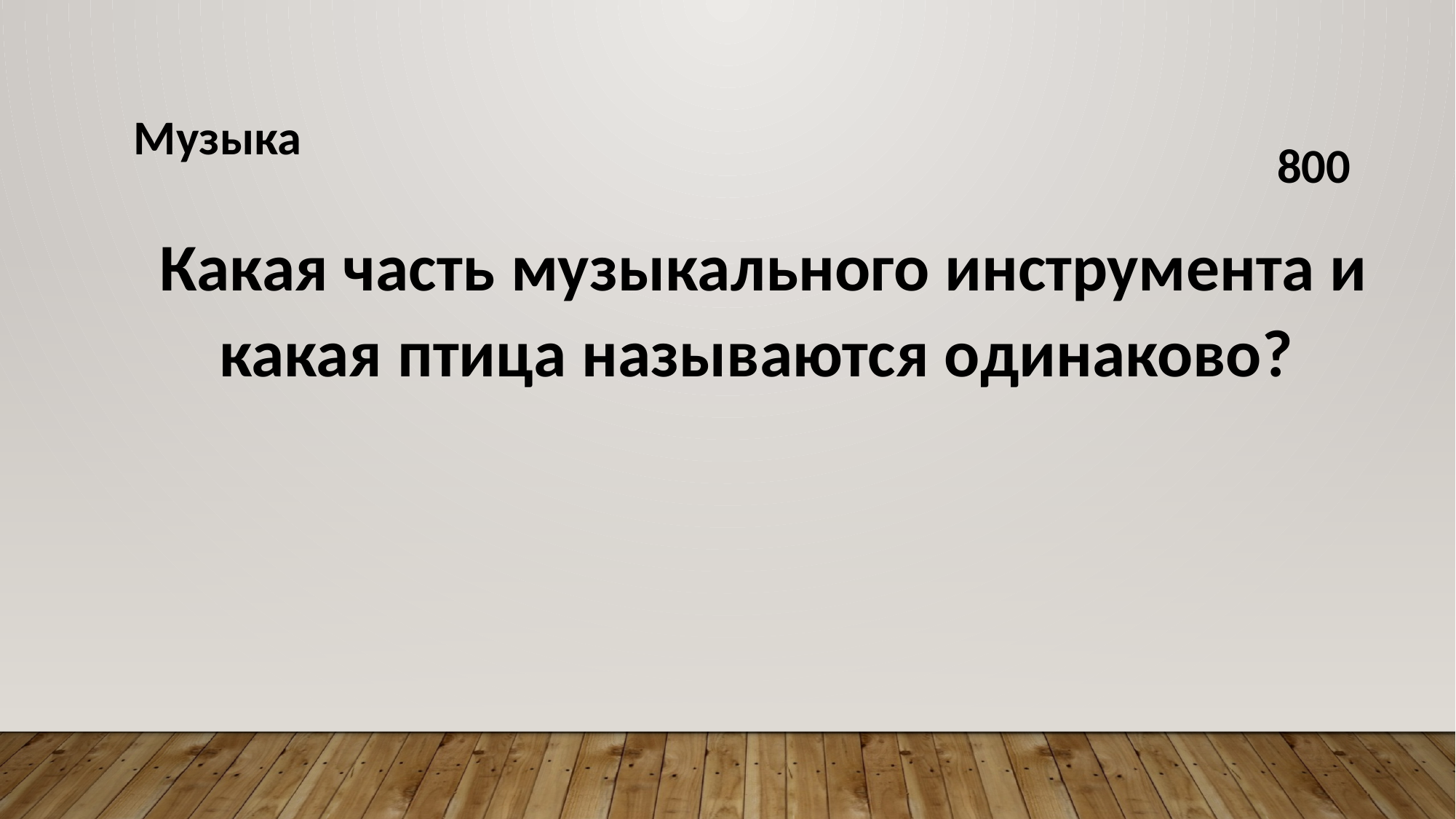

Музыка
800
Какая часть музыкального инструмента и какая птица называются одинаково?